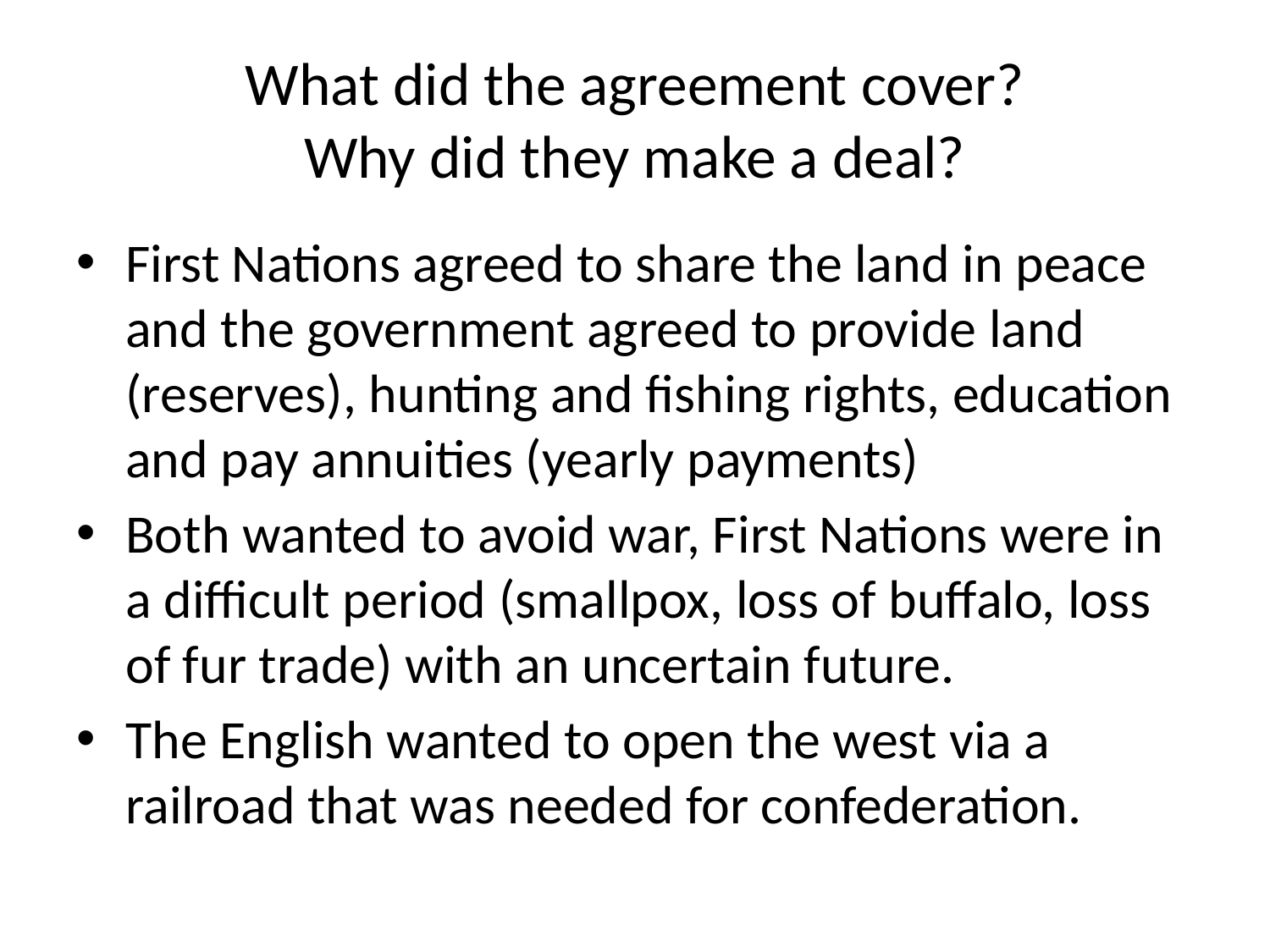

# What did the agreement cover? Why did they make a deal?
First Nations agreed to share the land in peace and the government agreed to provide land (reserves), hunting and fishing rights, education and pay annuities (yearly payments)
Both wanted to avoid war, First Nations were in a difficult period (smallpox, loss of buffalo, loss of fur trade) with an uncertain future.
The English wanted to open the west via a railroad that was needed for confederation.